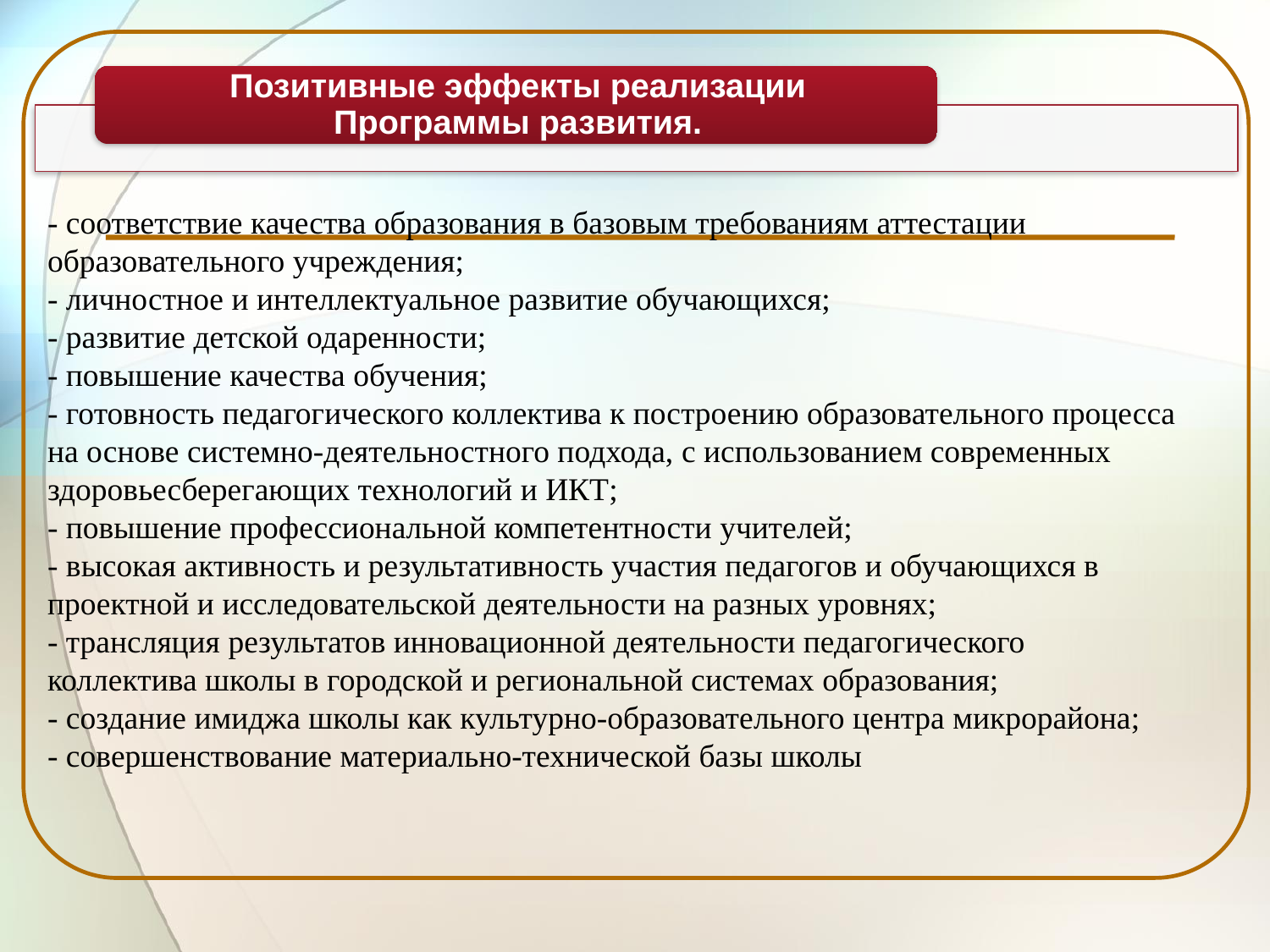

Позитивные эффекты реализации Программы развития.
- соответствие качества образования в базовым требованиям аттестации образовательного учреждения;
- личностное и интеллектуальное развитие обучающихся;
- развитие детской одаренности;
- повышение качества обучения;
- готовность педагогического коллектива к построению образовательного процесса на основе системно-деятельностного подхода, с использованием современных здоровьесберегающих технологий и ИКТ;
- повышение профессиональной компетентности учителей;
- высокая активность и результативность участия педагогов и обучающихся в проектной и исследовательской деятельности на разных уровнях;
- трансляция результатов инновационной деятельности педагогического коллектива школы в городской и региональной системах образования;
- создание имиджа школы как культурно-образовательного центра микрорайона;
- совершенствование материально-технической базы школы